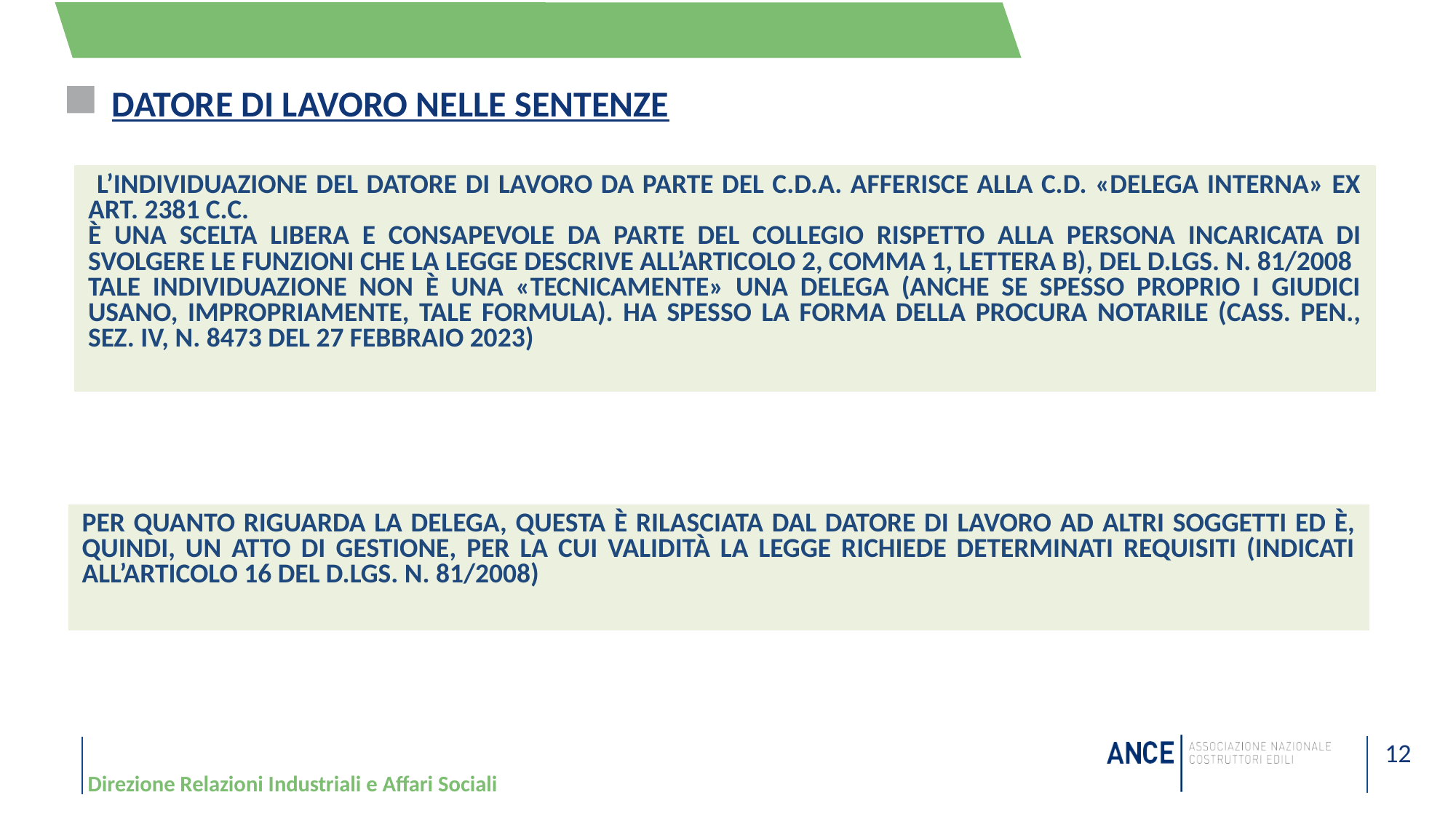

# DATORE DI LAVORO NELLE SENTENZE

| L’individuazione del datore di lavoro da parte del C.d.A. afferisce alla c.d. «delega interna» ex art. 2381 c.c. è una scelta libera e consapevole da parte del collegio rispetto alla persona incaricata di svolgere le funzioni che la legge descrive all’articolo 2, comma 1, lettera b), del d.lgs. n. 81/2008 Tale individuazione non è una «tecnicamente» una delega (anche se spesso proprio i Giudici usano, impropriamente, tale formula). ha spesso la forma della procura notarile (Cass. pen., sez. IV, n. 8473 del 27 febbraio 2023) |
| --- |
| Per quanto riguarda La delega, questa è rilasciata dal datore di lavoro ad altri soggetti ed è, quindi, un atto di gestione, per la cui validità la legge richiede determinati requisiti (indicati all’articolo 16 del d.lgs. n. 81/2008) |
| --- |
12

Direzione Relazioni Industriali e Affari Sociali